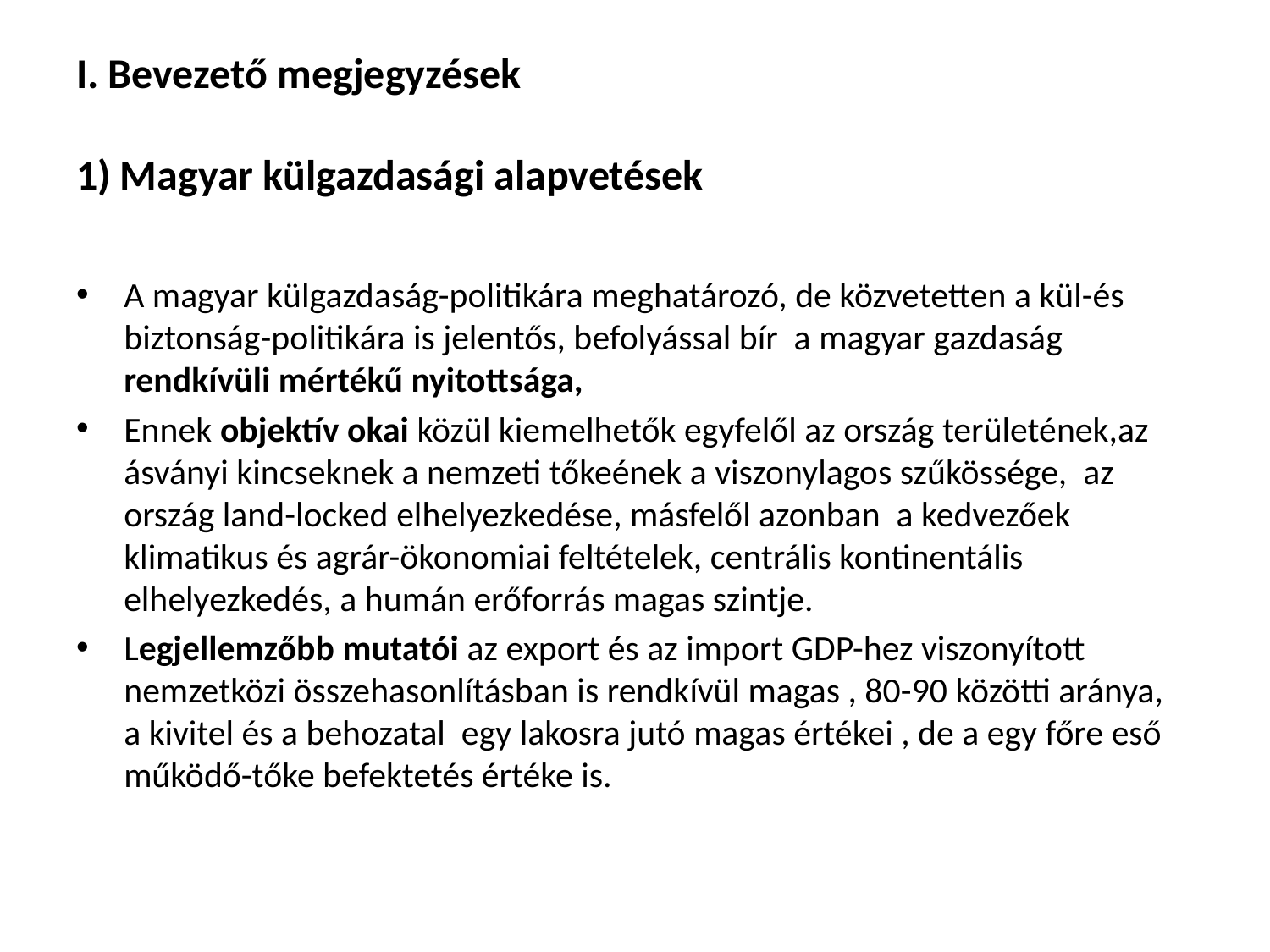

# I. Bevezető megjegyzések 1) Magyar külgazdasági alapvetések
A magyar külgazdaság-politikára meghatározó, de közvetetten a kül-és biztonság-politikára is jelentős, befolyással bír  a magyar gazdaság rendkívüli mértékű nyitottsága,
Ennek objektív okai közül kiemelhetők egyfelől az ország területének,az  ásványi kincseknek a nemzeti tőkeének a viszonylagos szűkössége,  az ország land-locked elhelyezkedése, másfelől azonban  a kedvezőek klimatikus és agrár-ökonomiai feltételek, centrális kontinentális elhelyezkedés, a humán erőforrás magas szintje.
Legjellemzőbb mutatói az export és az import GDP-hez viszonyított  nemzetközi összehasonlításban is rendkívül magas , 80-90 közötti aránya,   a kivitel és a behozatal  egy lakosra jutó magas értékei , de a egy főre eső működő-tőke befektetés értéke is.